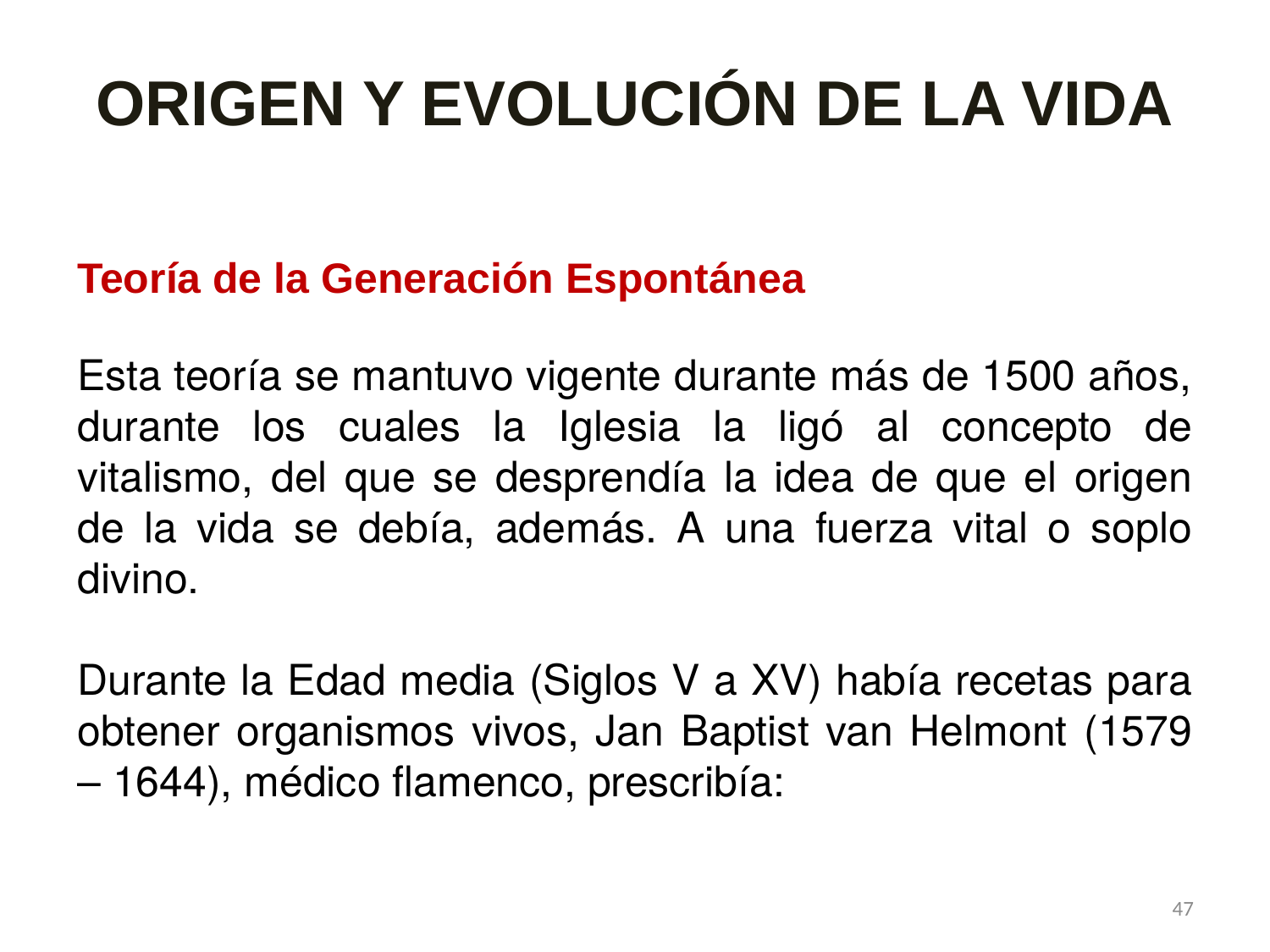

ORIGEN Y EVOLUCIÓN DE LA VIDA
Teoría de la Generación Espontánea

Esta teoría se mantuvo vigente durante más de 1500 años, durante los cuales la Iglesia la ligó al concepto de vitalismo, del que se desprendía la idea de que el origen de la vida se debía, además. A una fuerza vital o soplo divino.

Durante la Edad media (Siglos V a XV) había recetas para obtener organismos vivos, Jan Baptist van Helmont (1579 – 1644), médico flamenco, prescribía:
47